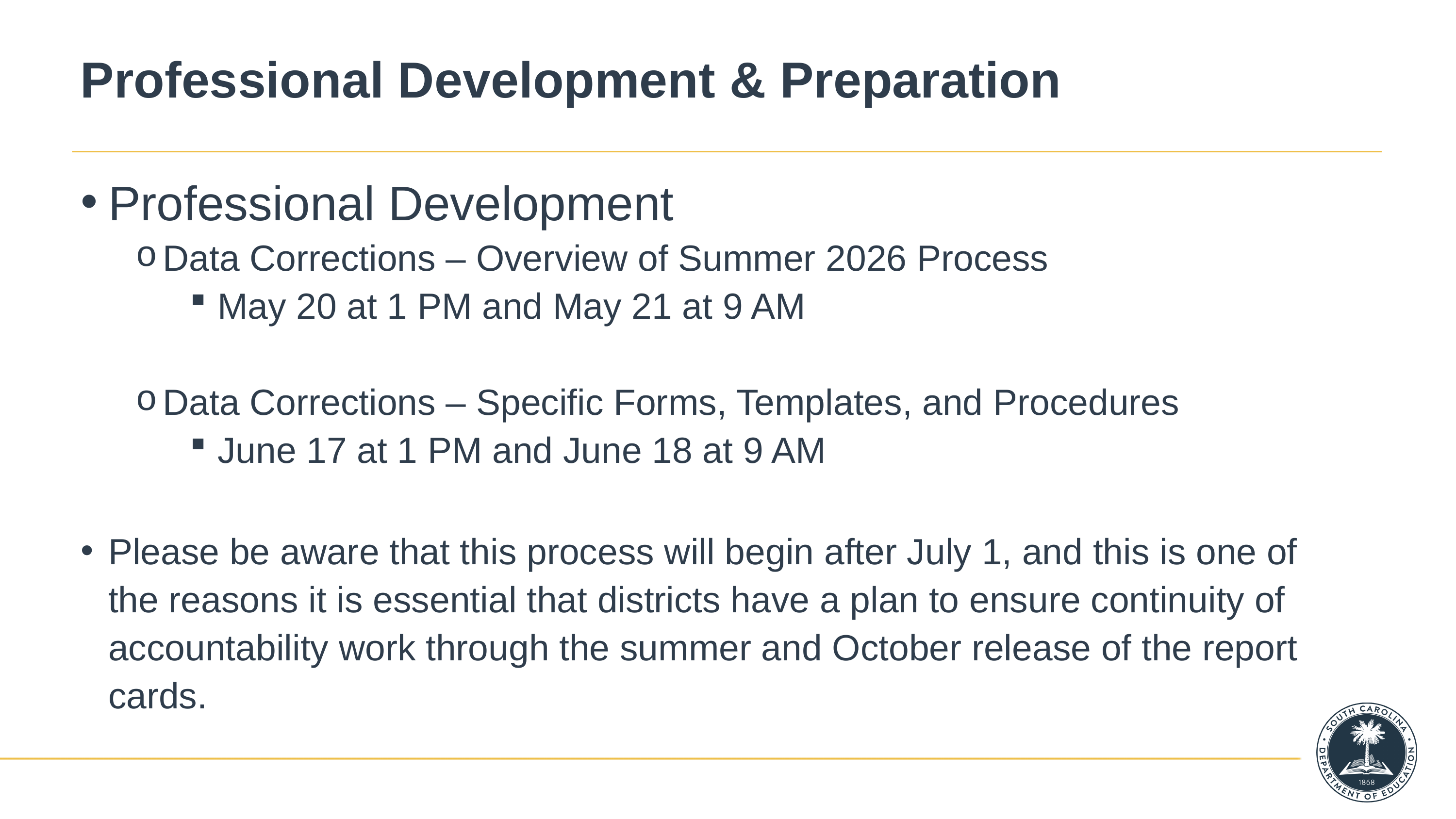

# Professional Development & Preparation
Professional Development
Data Corrections – Overview of Summer 2026 Process
May 20 at 1 PM and May 21 at 9 AM

Data Corrections – Specific Forms, Templates, and Procedures
June 17 at 1 PM and June 18 at 9 AM

Please be aware that this process will begin after July 1, and this is one of the reasons it is essential that districts have a plan to ensure continuity of accountability work through the summer and October release of the report cards.